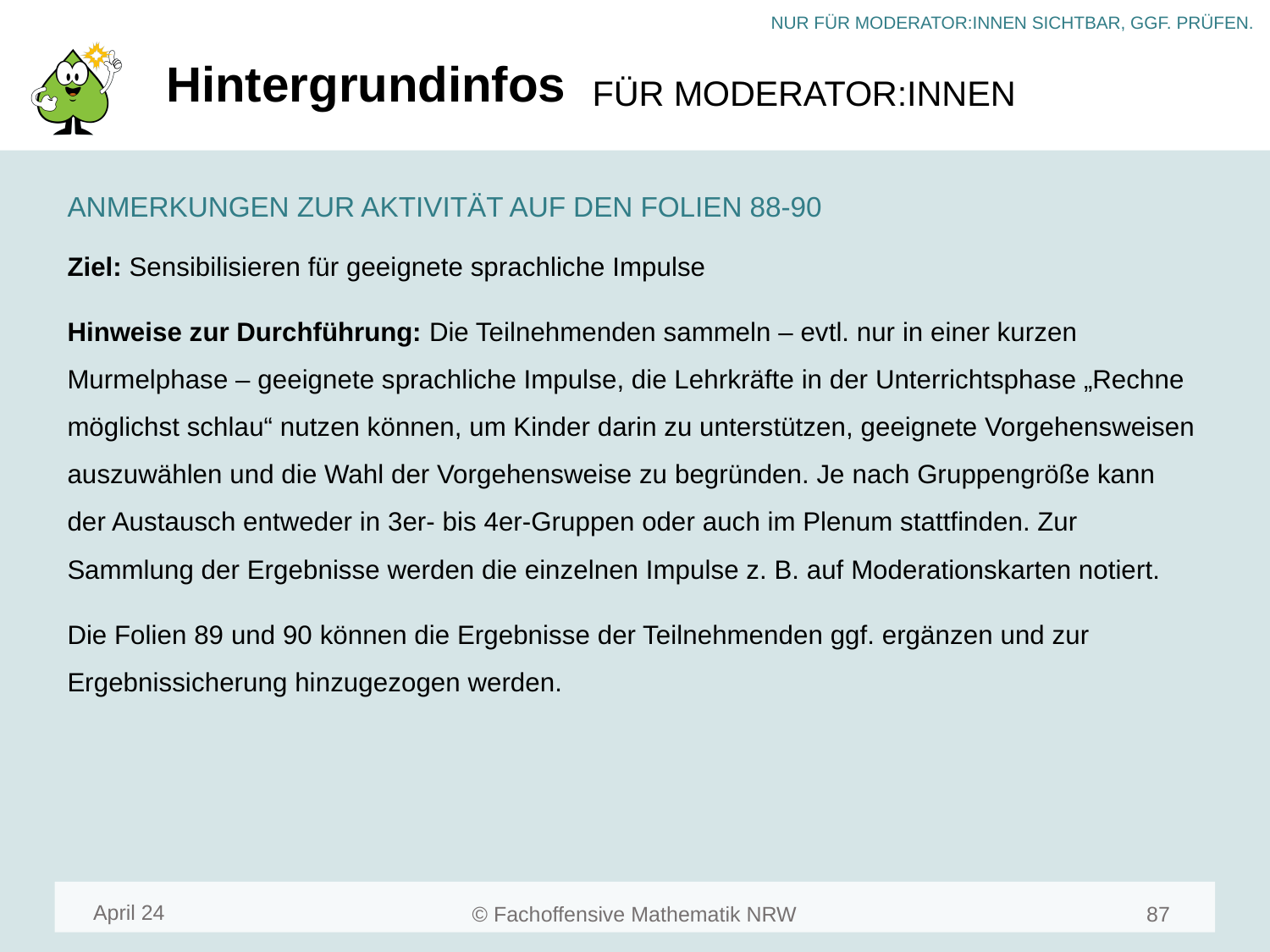

# Hintergrundinfos
ANMERKUNGEN ZUR AKTIVITÄT AUF DEN FOLIEN 88-90
Ziel: Sensibilisieren für geeignete sprachliche Impulse
Hinweise zur Durchführung: Die Teilnehmenden sammeln – evtl. nur in einer kurzen Murmelphase – geeignete sprachliche Impulse, die Lehrkräfte in der Unterrichtsphase „Rechne möglichst schlau“ nutzen können, um Kinder darin zu unterstützen, geeignete Vorgehensweisen auszuwählen und die Wahl der Vorgehensweise zu begründen. Je nach Gruppengröße kann der Austausch entweder in 3er- bis 4er-Gruppen oder auch im Plenum stattfinden. Zur Sammlung der Ergebnisse werden die einzelnen Impulse z. B. auf Moderationskarten notiert.
Die Folien 89 und 90 können die Ergebnisse der Teilnehmenden ggf. ergänzen und zur Ergebnissicherung hinzugezogen werden.
April 24
87